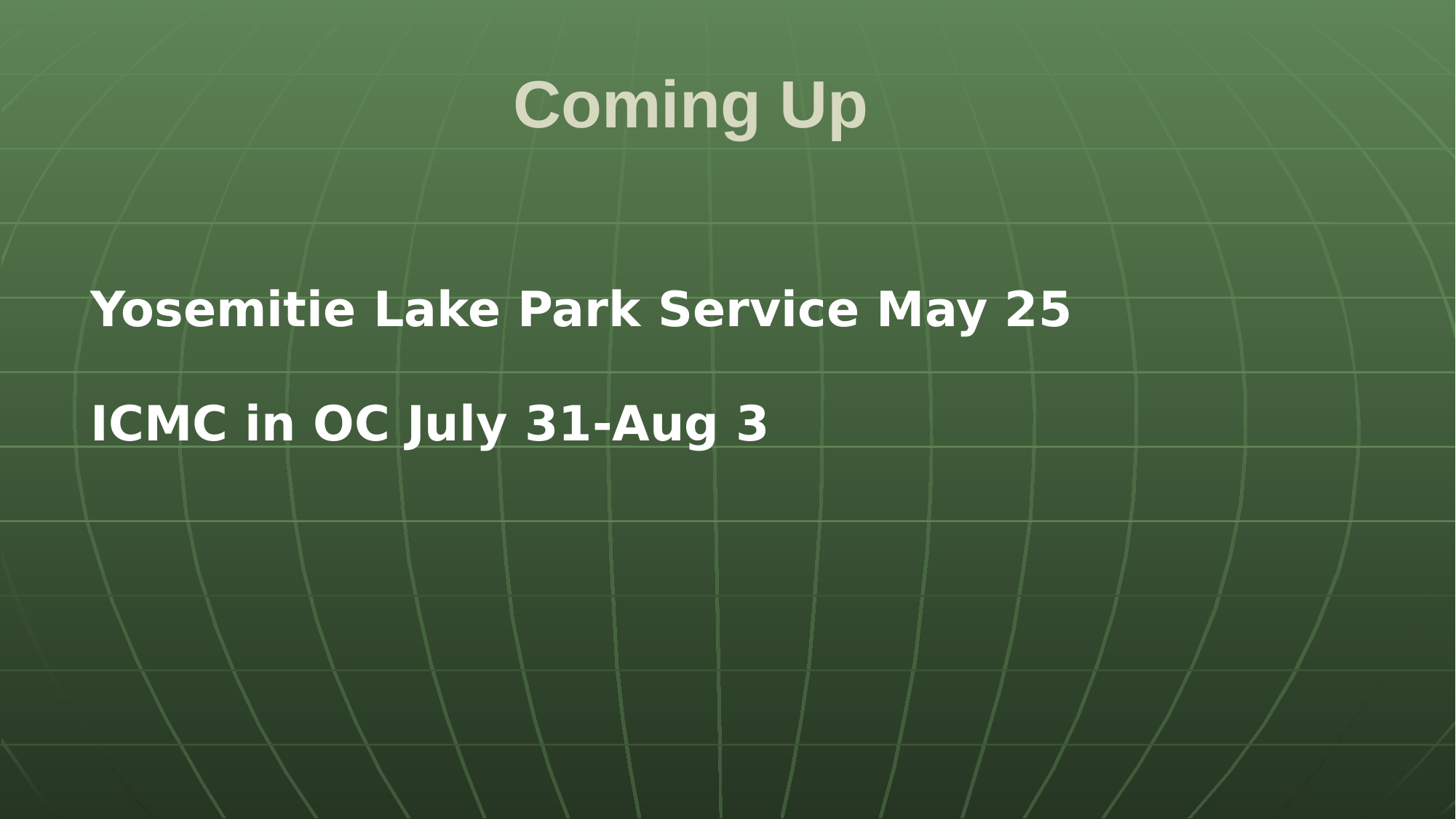

# Coming Up

Yosemitie Lake Park Service May 25

ICMC in OC July 31-Aug 3